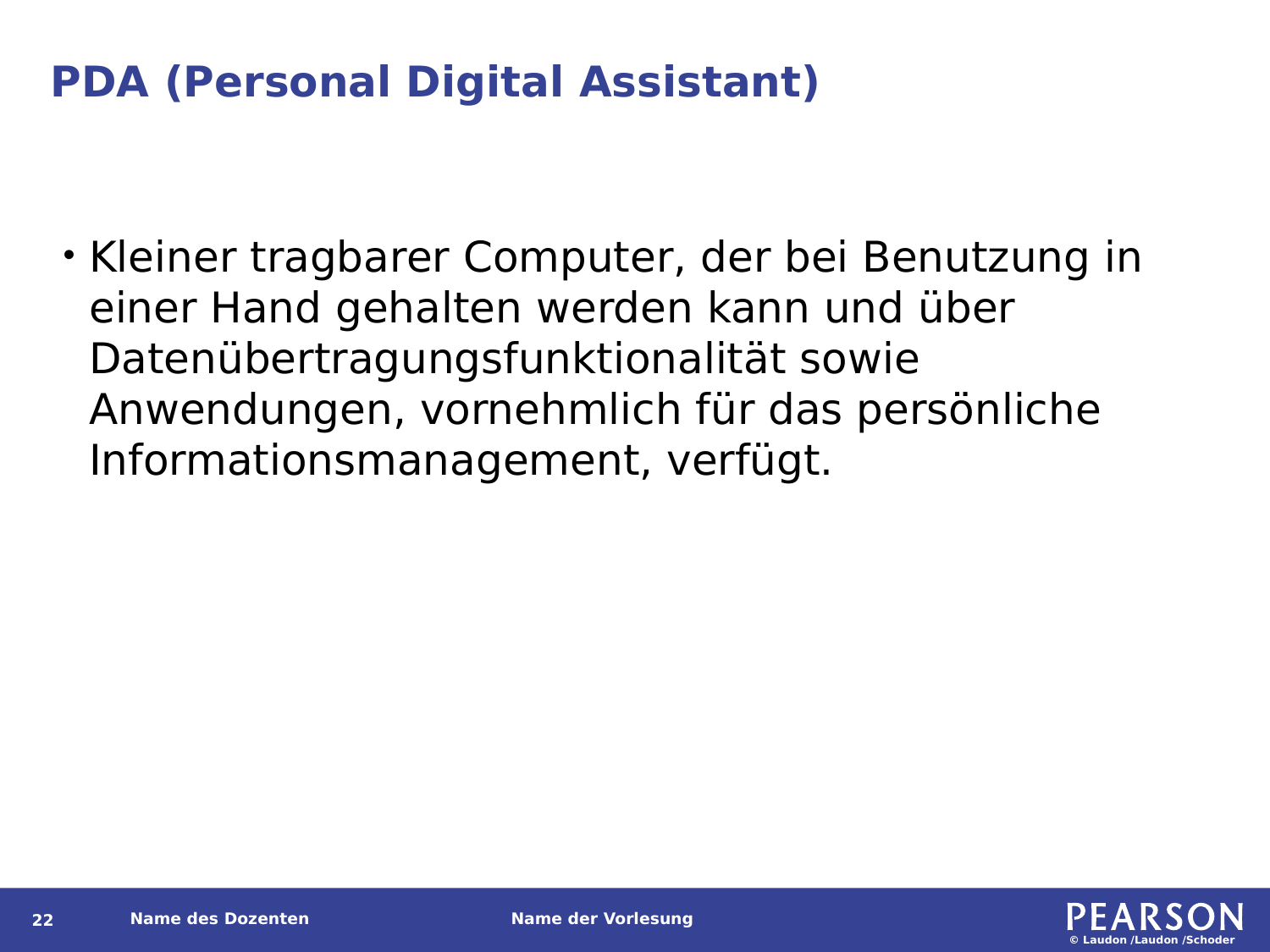

# PDA (Personal Digital Assistant)

Kleiner tragbarer Computer, der bei Benutzung in einer Hand gehalten werden kann und über Datenübertragungsfunktionalität sowie Anwendungen, vornehmlich für das persönliche Informationsmanagement, verfügt.
22